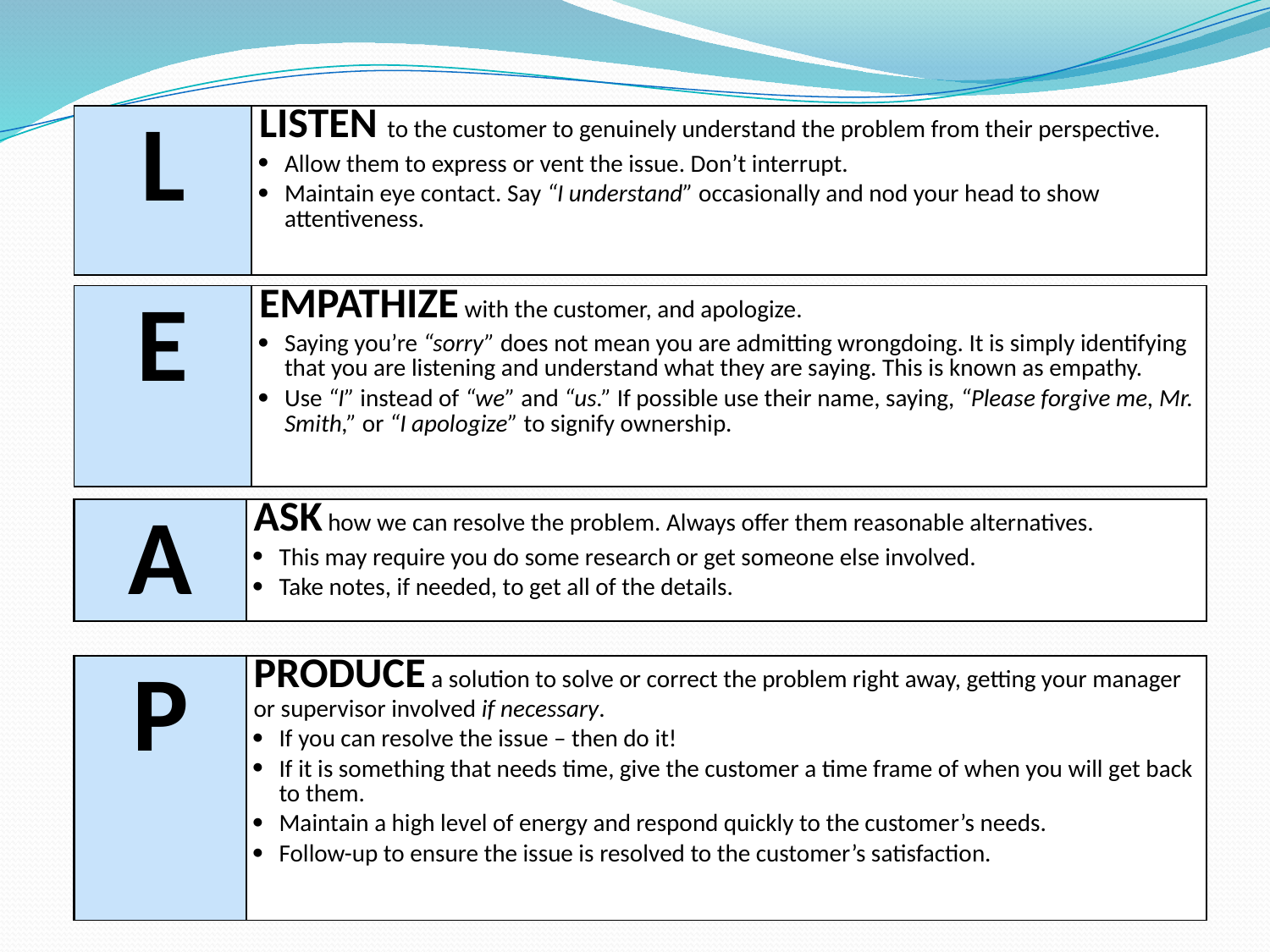

| L | Listen to the customer to genuinely understand the problem from their perspective. Allow them to express or vent the issue. Don’t interrupt. Maintain eye contact. Say “I understand” occasionally and nod your head to show attentiveness. |
| --- | --- |
| E | Empathize with the customer, and apologize. Saying you’re “sorry” does not mean you are admitting wrongdoing. It is simply identifying that you are listening and understand what they are saying. This is known as empathy. Use “I” instead of “we” and “us.” If possible use their name, saying, “Please forgive me, Mr. Smith,” or “I apologize” to signify ownership. |
| --- | --- |
| A | Ask how we can resolve the problem. Always offer them reasonable alternatives. This may require you do some research or get someone else involved. Take notes, if needed, to get all of the details. |
| --- | --- |
| P | Produce a solution to solve or correct the problem right away, getting your manager or supervisor involved if necessary. If you can resolve the issue – then do it! If it is something that needs time, give the customer a time frame of when you will get back to them. Maintain a high level of energy and respond quickly to the customer’s needs. Follow-up to ensure the issue is resolved to the customer’s satisfaction. |
| --- | --- |